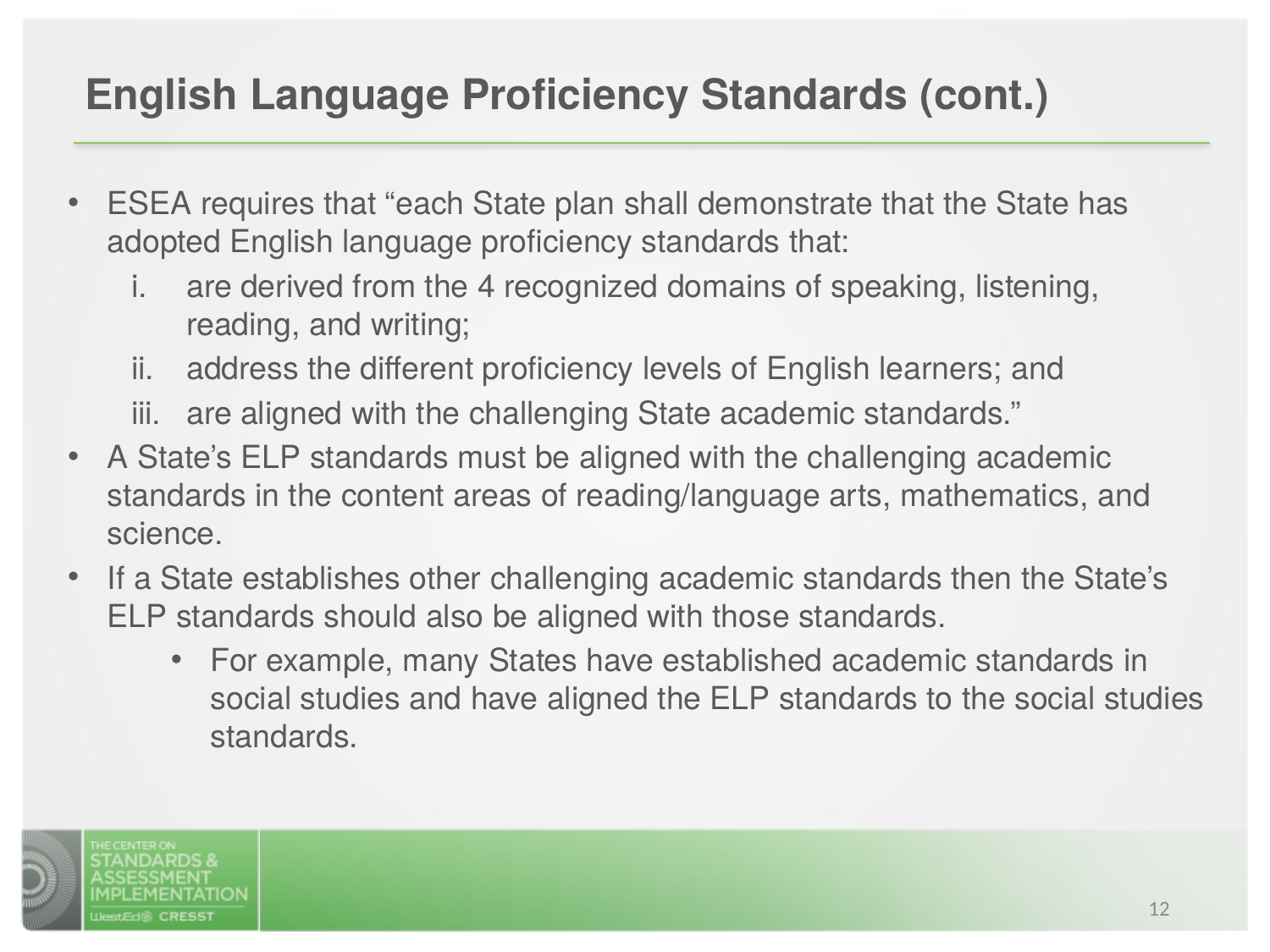

English Language Proficiency Standards (cont.)
ESEA requires that “each State plan shall demonstrate that the State has adopted English language proficiency standards that:
are derived from the 4 recognized domains of speaking, listening, reading, and writing;
address the different proficiency levels of English learners; and
are aligned with the challenging State academic standards.”
A State’s ELP standards must be aligned with the challenging academic standards in the content areas of reading/language arts, mathematics, and science.
If a State establishes other challenging academic standards then the State’s ELP standards should also be aligned with those standards.
For example, many States have established academic standards in social studies and have aligned the ELP standards to the social studies standards.

12